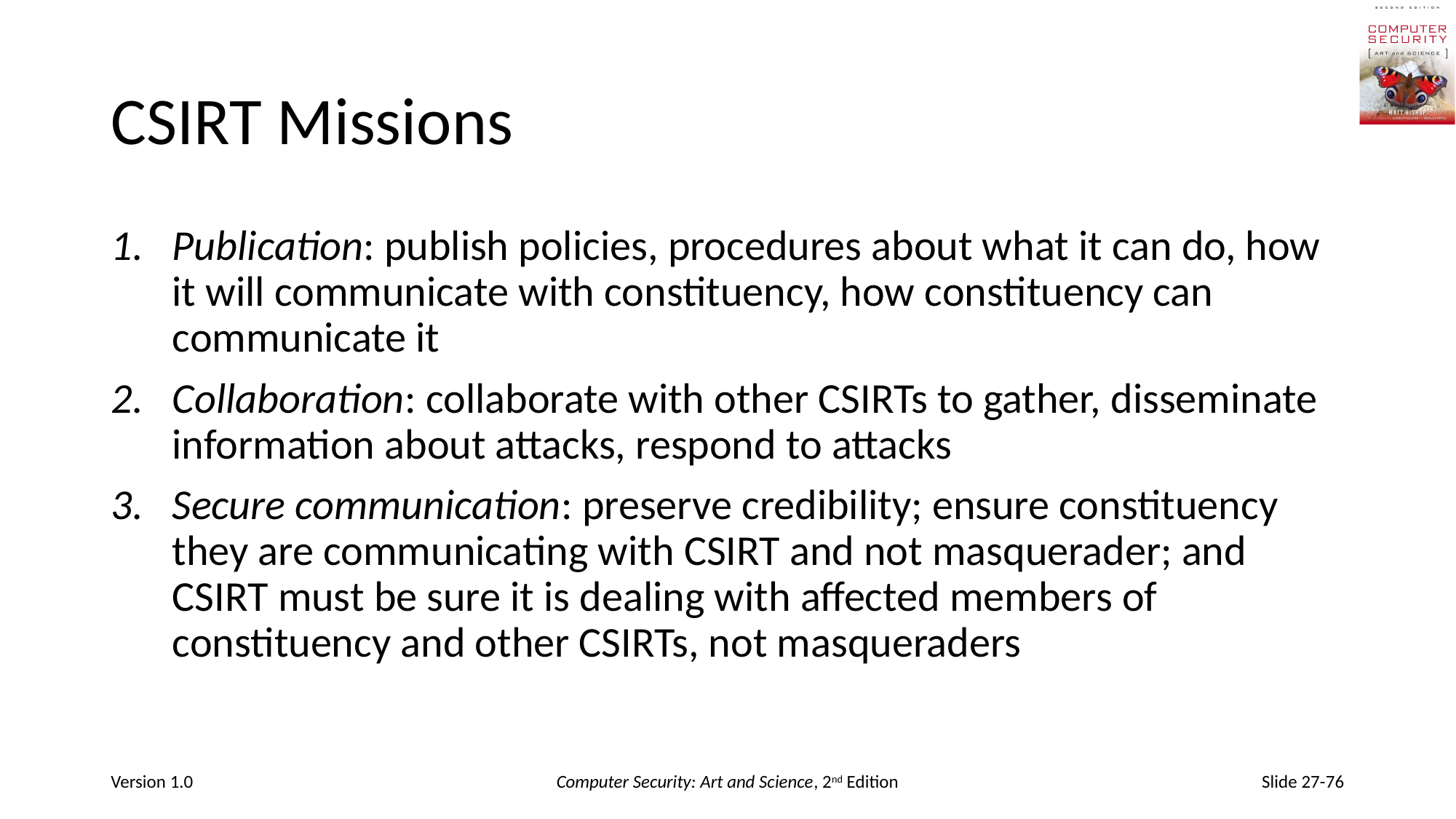

# CSIRT Missions
Publication: publish policies, procedures about what it can do, how it will communicate with constituency, how constituency can communicate it
Collaboration: collaborate with other CSIRTs to gather, disseminate information about attacks, respond to attacks
Secure communication: preserve credibility; ensure constituency they are communicating with CSIRT and not masquerader; and CSIRT must be sure it is dealing with affected members of constituency and other CSIRTs, not masqueraders

Version 1.0
Computer Security: Art and Science, 2nd Edition
Slide 27-76